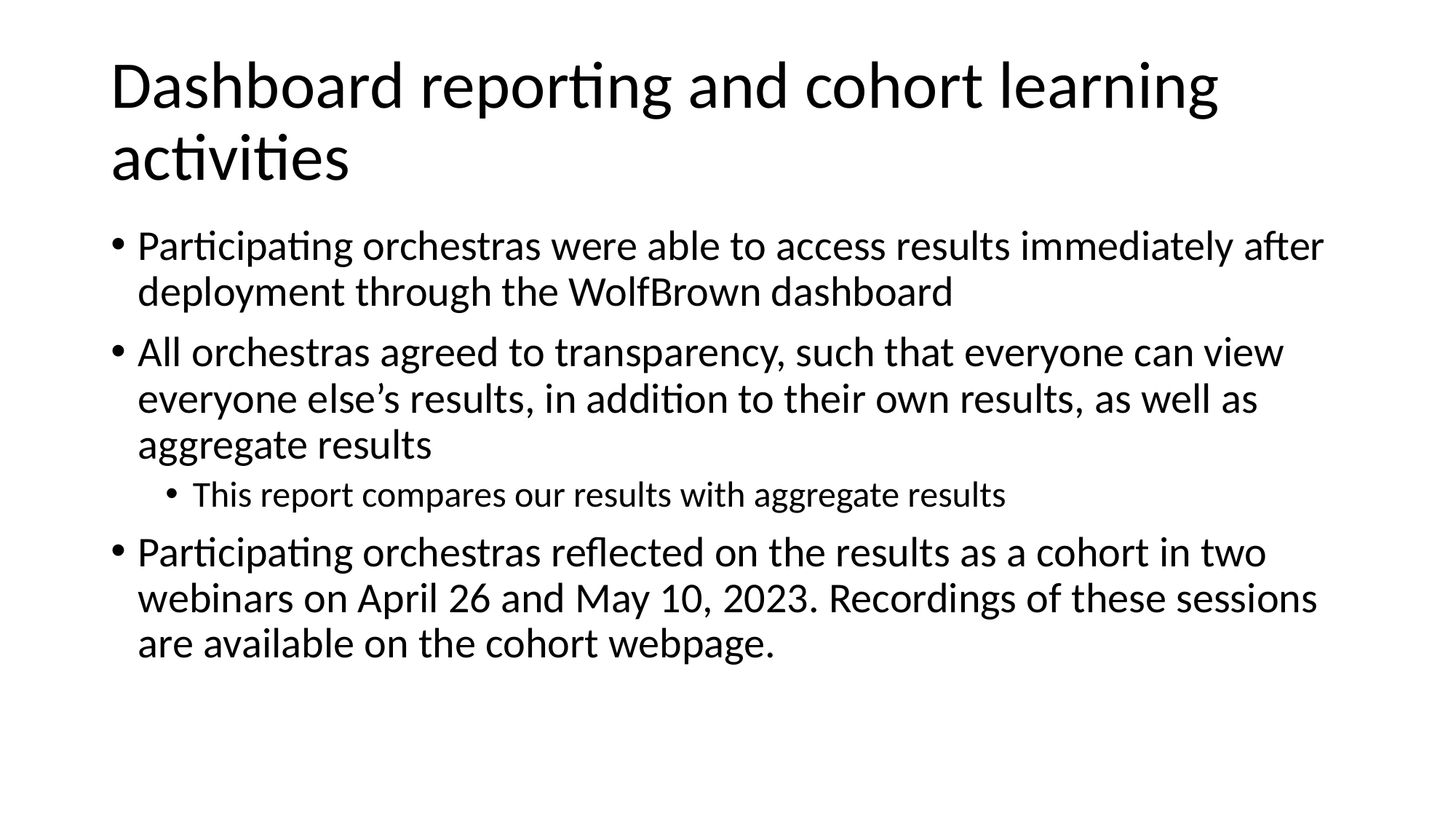

# Dashboard reporting and cohort learning activities
Participating orchestras were able to access results immediately after deployment through the WolfBrown dashboard
All orchestras agreed to transparency, such that everyone can view everyone else’s results, in addition to their own results, as well as aggregate results
This report compares our results with aggregate results
Participating orchestras reflected on the results as a cohort in two webinars on April 26 and May 10, 2023. Recordings of these sessions are available on the cohort webpage.